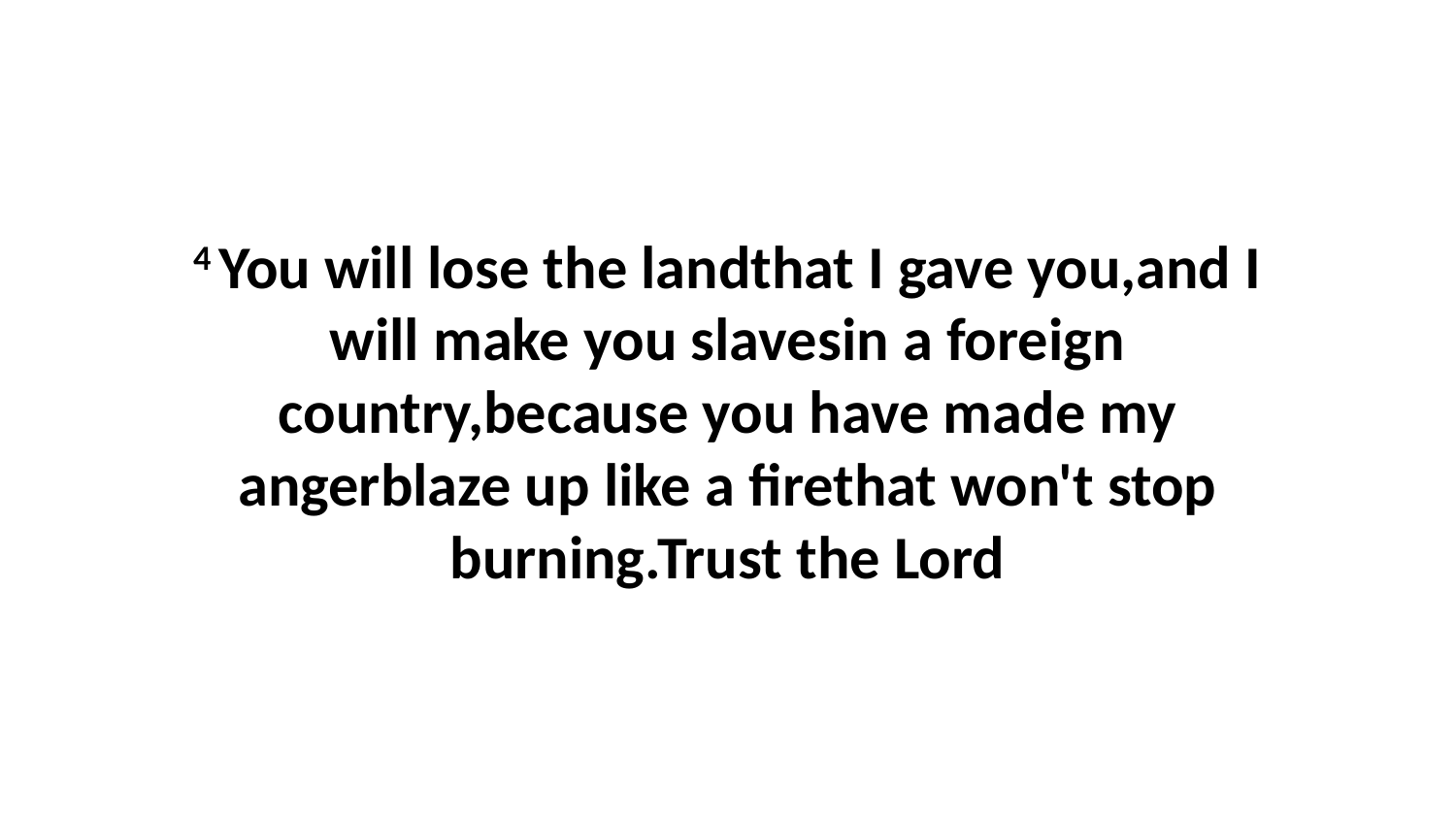

4 You will lose the landthat I gave you,and I will make you slavesin a foreign country,because you have made my angerblaze up like a firethat won't stop burning.Trust the Lord